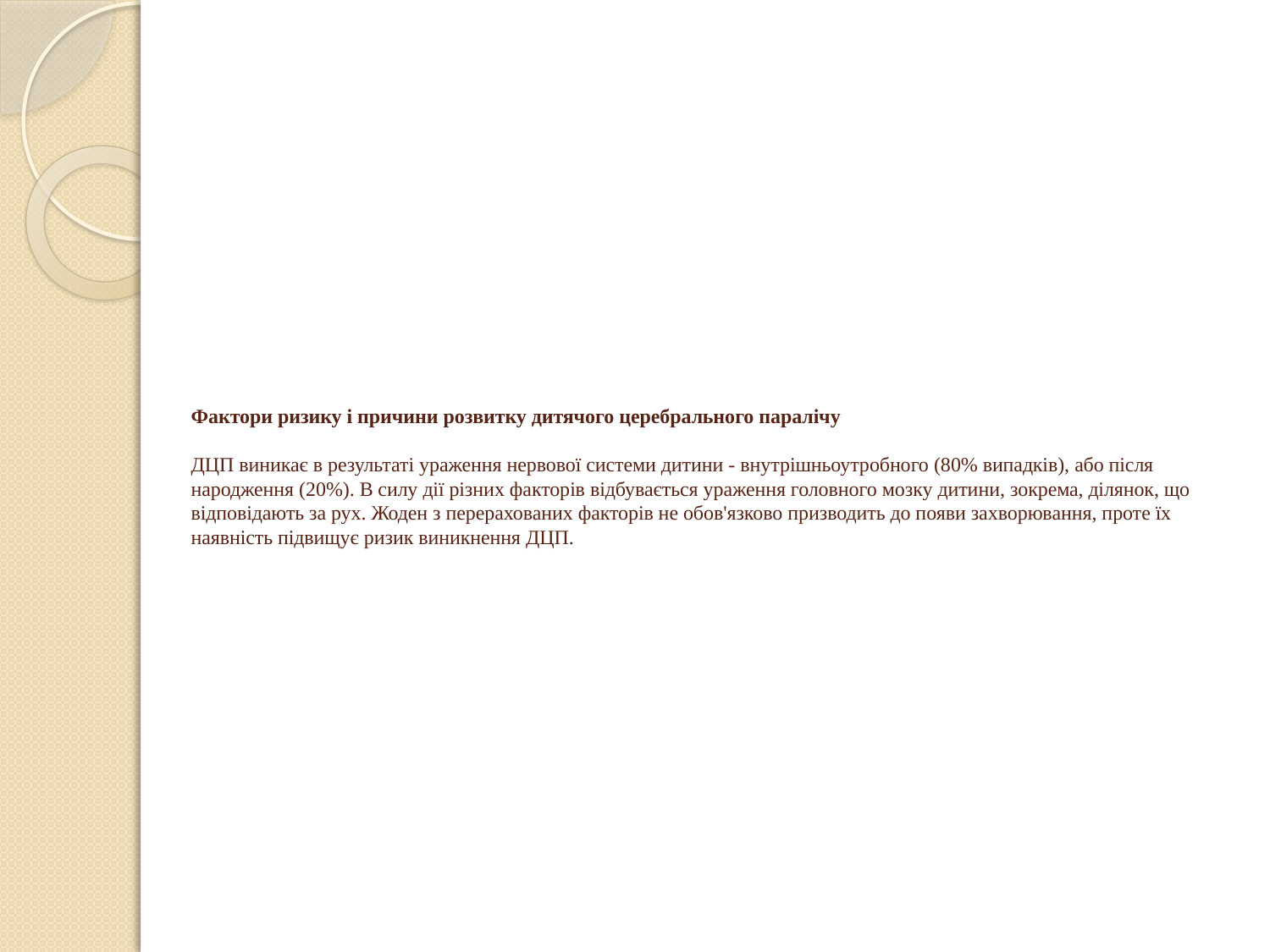

# Фактори ризику і причини розвитку дитячого церебрального паралічу ДЦП виникає в результаті ураження нервової системи дитини - внутрішньоутробного (80% випадків), або після народження (20%). В силу дії різних факторів відбувається ураження головного мозку дитини, зокрема, ділянок, що відповідають за рух. Жоден з перерахованих факторів не обов'язково призводить до появи захворювання, проте їх наявність підвищує ризик виникнення ДЦП.